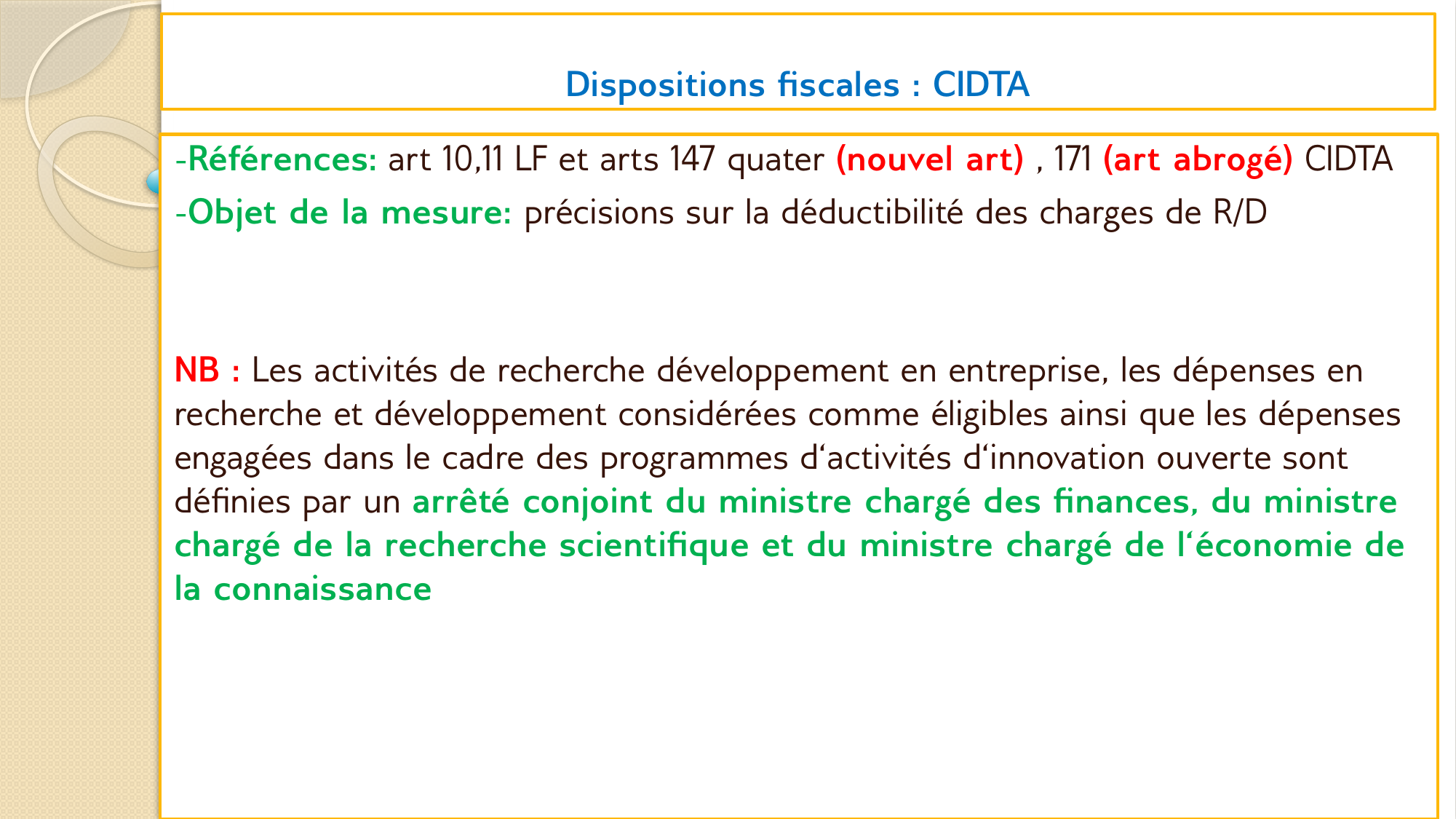

# Dispositions fiscales : CIDTA
-Références: art 10,11 LF et arts 147 quater (nouvel art) , 171 (art abrogé) CIDTA
-Objet de la mesure: précisions sur la déductibilité des charges de R/D

NB : Les activités de recherche développement en entreprise, les dépenses en recherche et développement considérées comme éligibles ainsi que les dépenses engagées dans le cadre des programmes d‘activités d‘innovation ouverte sont définies par un arrêté conjoint du ministre chargé des finances, du ministre chargé de la recherche scientifique et du ministre chargé de l‘économie de la connaissance